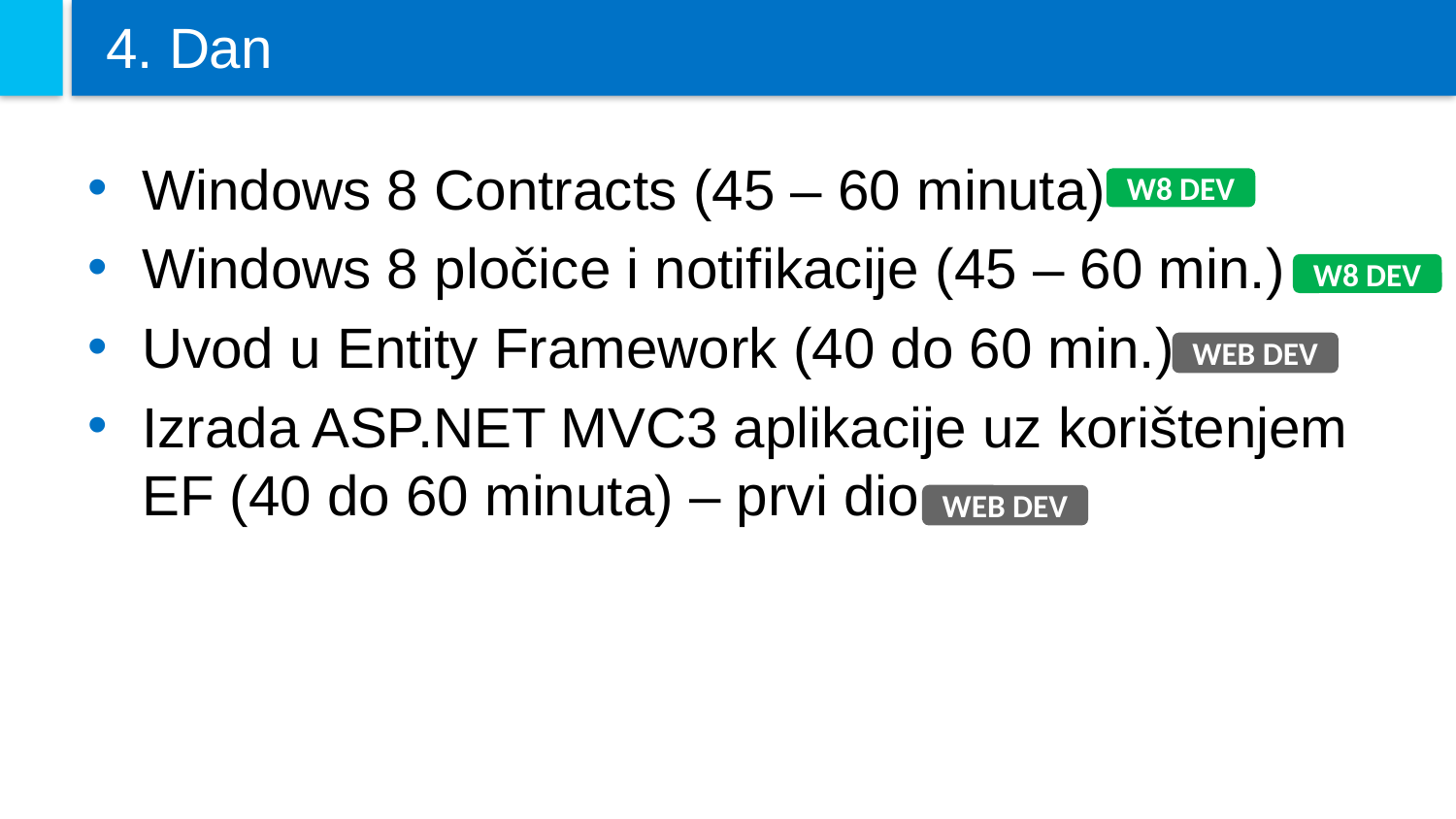

# 4. Dan
Windows 8 Contracts (45 – 60 minuta)
Windows 8 pločice i notifikacije (45 – 60 min.)
Uvod u Entity Framework (40 do 60 min.)
Izrada ASP.NET MVC3 aplikacije uz korištenjem EF (40 do 60 minuta) – prvi dio

W8 DEV
W8 DEV
WEB DEV
WEB DEV